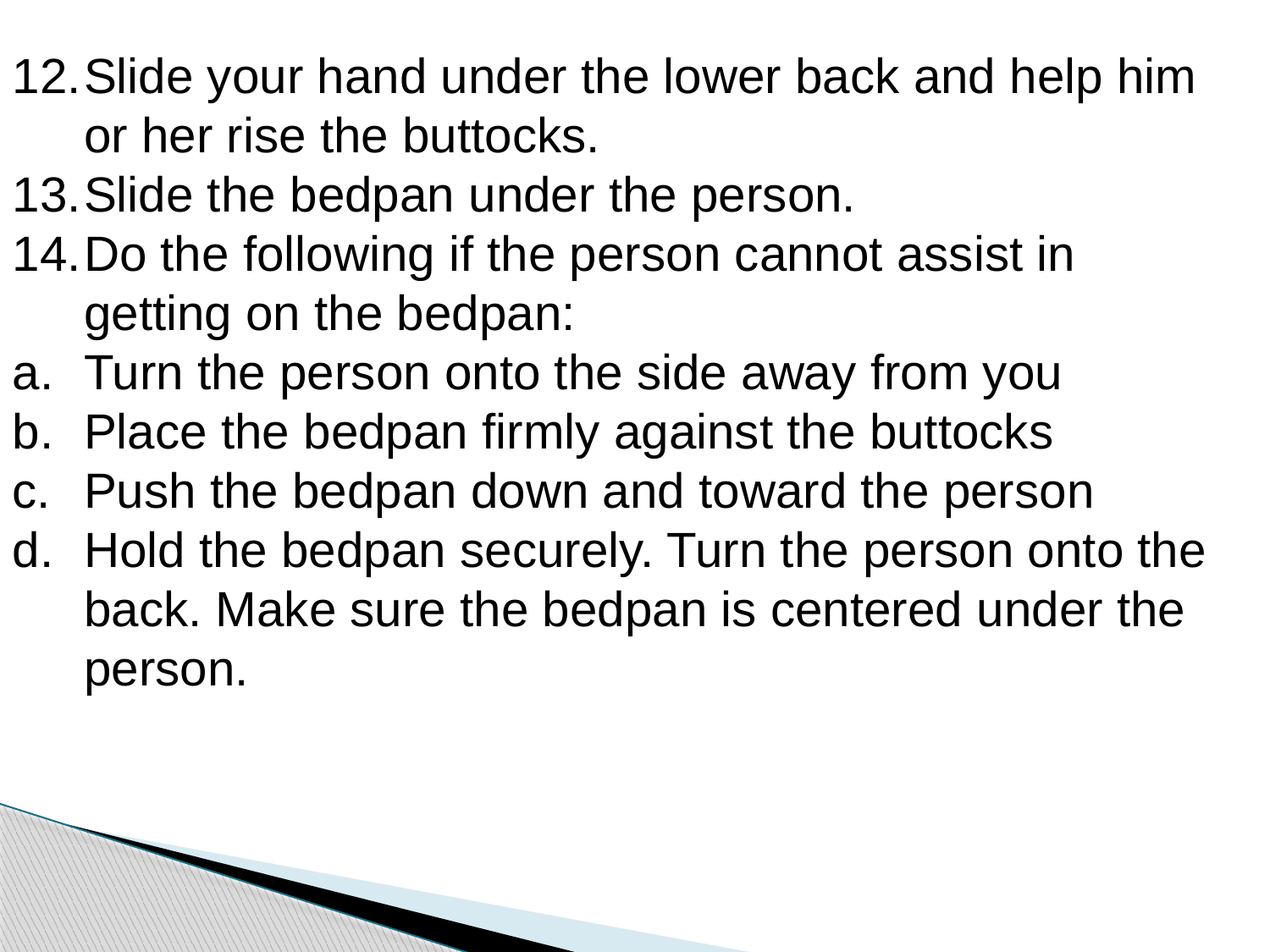

Slide your hand under the lower back and help him or her rise the buttocks.
Slide the bedpan under the person.
Do the following if the person cannot assist in getting on the bedpan:
Turn the person onto the side away from you
Place the bedpan firmly against the buttocks
Push the bedpan down and toward the person
Hold the bedpan securely. Turn the person onto the back. Make sure the bedpan is centered under the person.